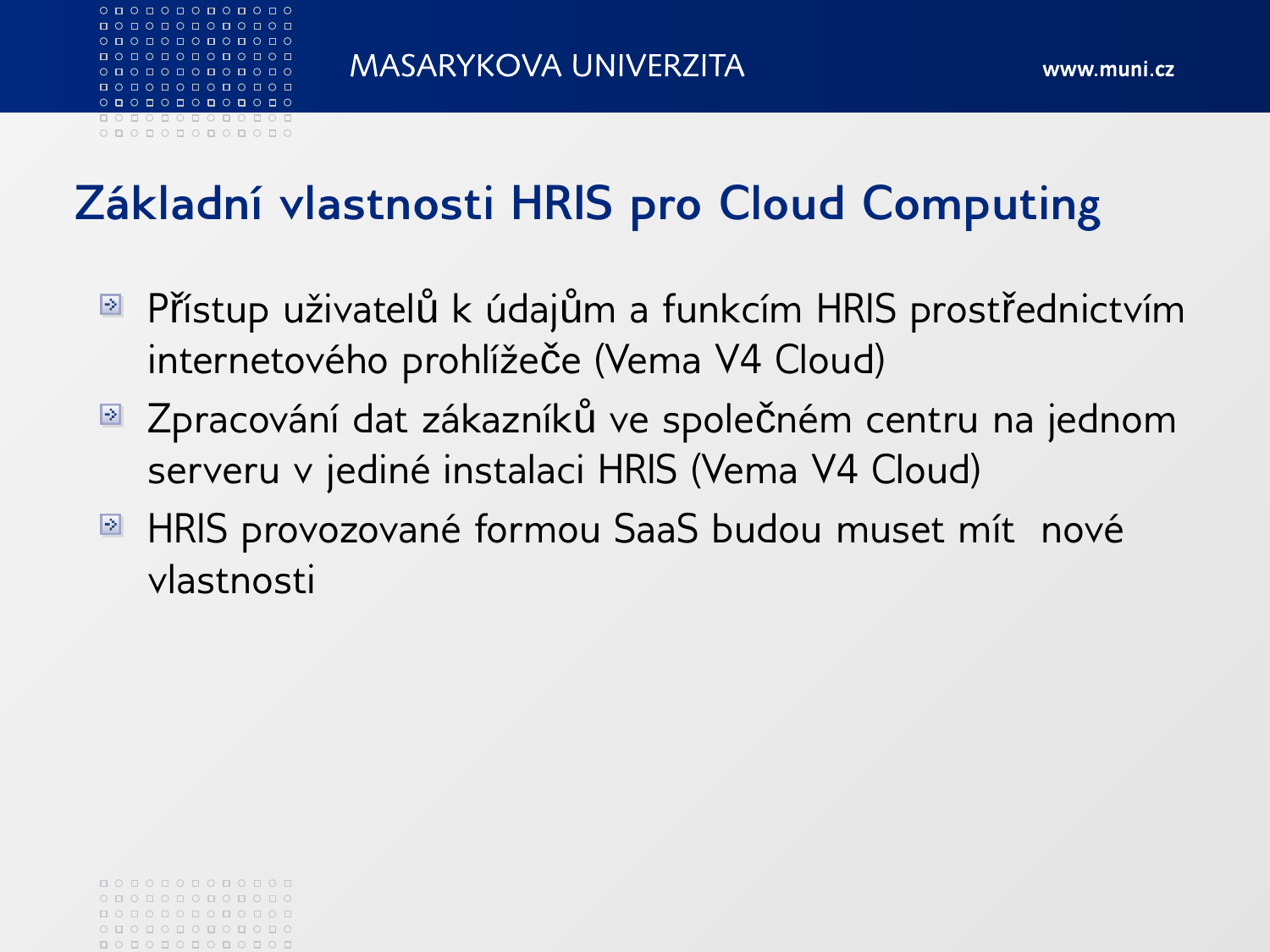

# Základní vlastnosti HRIS pro Cloud Computing
Přístup uživatelů k údajům a funkcím HRIS prostřednictvím internetového prohlížeče (Vema V4 Cloud)
Zpracování dat zákazníků ve společném centru na jednom serveru v jediné instalaci HRIS (Vema V4 Cloud)
HRIS provozované formou SaaS budou muset mít  nové vlastnosti